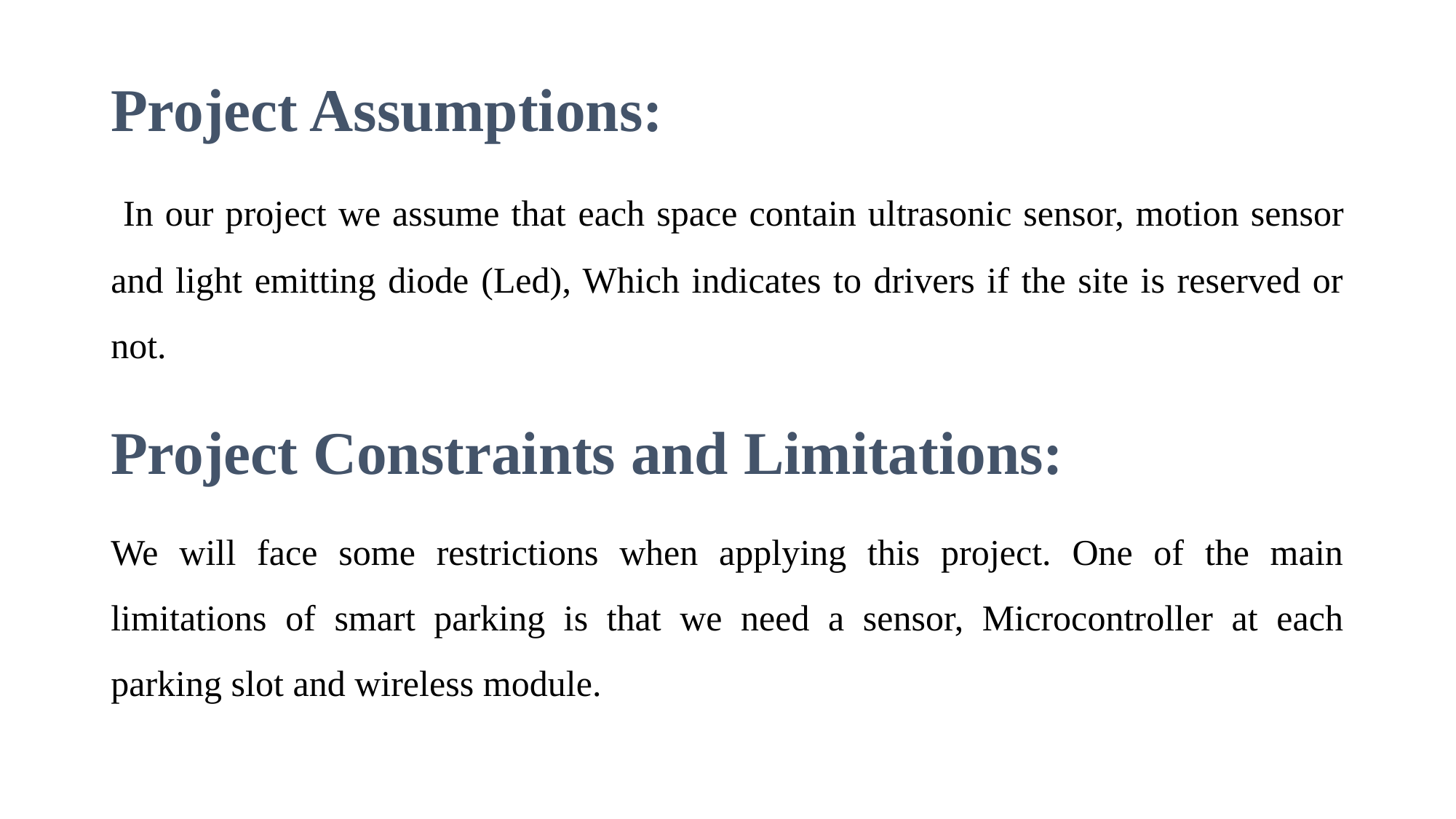

Project Assumptions:
 In our project we assume that each space contain ultrasonic sensor, motion sensor and light emitting diode (Led), Which indicates to drivers if the site is reserved or not.
Project Constraints and Limitations:
We will face some restrictions when applying this project. One of the main limitations of smart parking is that we need a sensor, Microcontroller at each parking slot and wireless module.